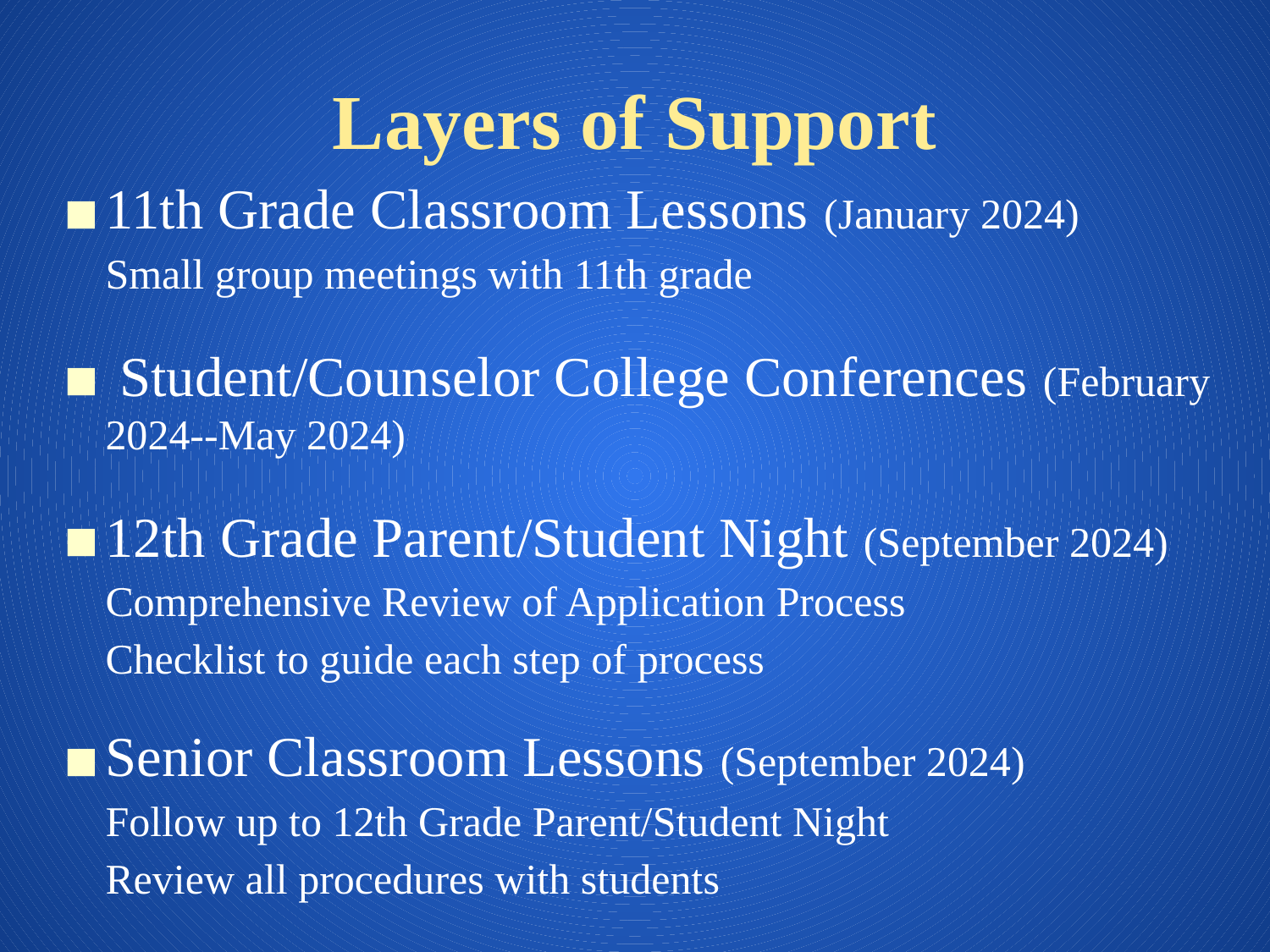

# Layers of Support
11th Grade Classroom Lessons (January 2024)
Small group meetings with 11th grade

 Student/Counselor College Conferences (February 2024--May 2024)

12th Grade Parent/Student Night (September 2024)
Comprehensive Review of Application Process
Checklist to guide each step of process

Senior Classroom Lessons (September 2024)
Follow up to 12th Grade Parent/Student Night
Review all procedures with students

Fall Family Conferences (SEPT-OCT)
Individual student/parent conference to review college list and application procedures